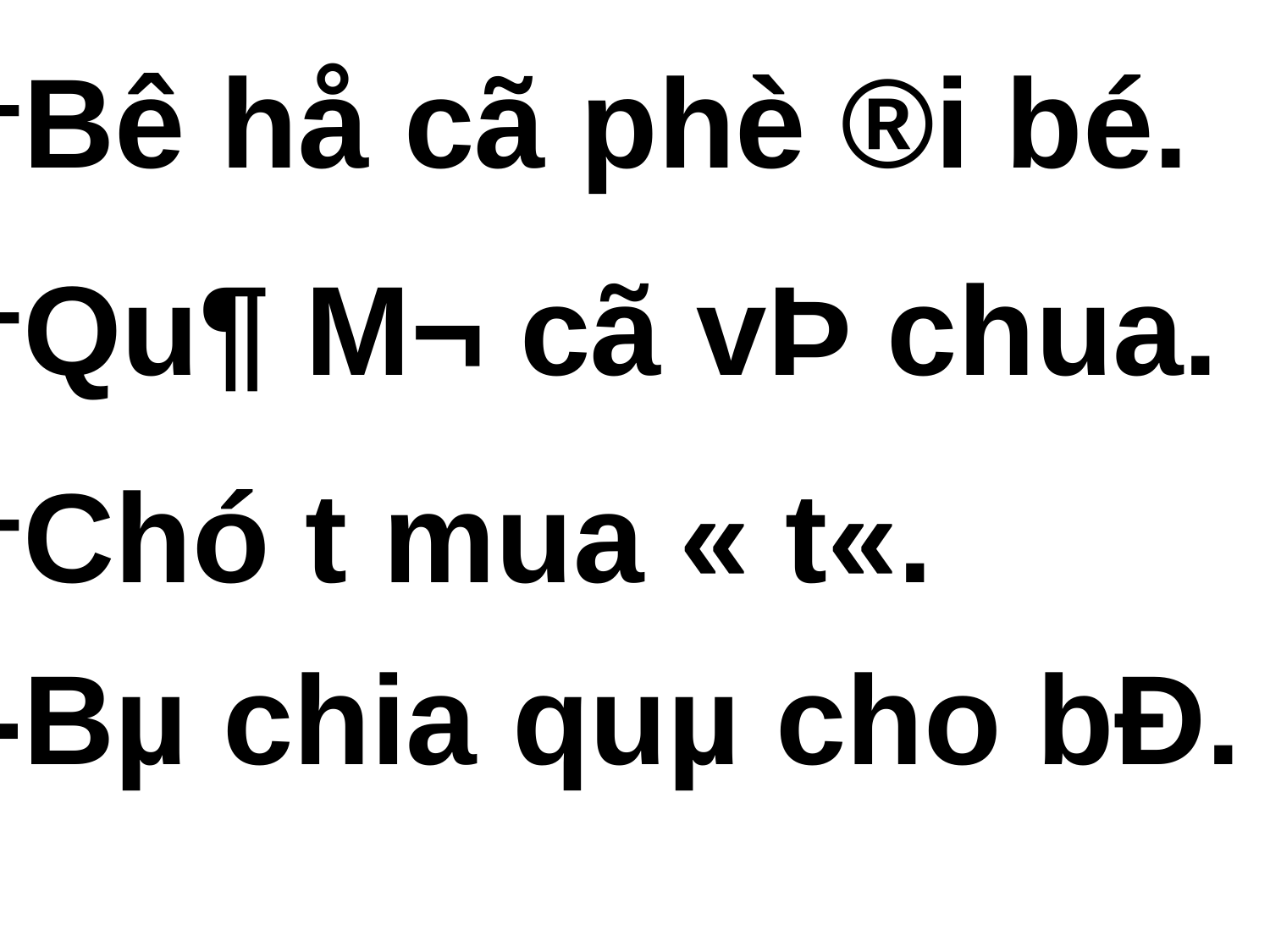

Bê hå cã phè ®i bé.

Qu¶ M¬ cã vÞ chua.

Chó t­ mua « t«.

-Bµ chia quµ cho bÐ.